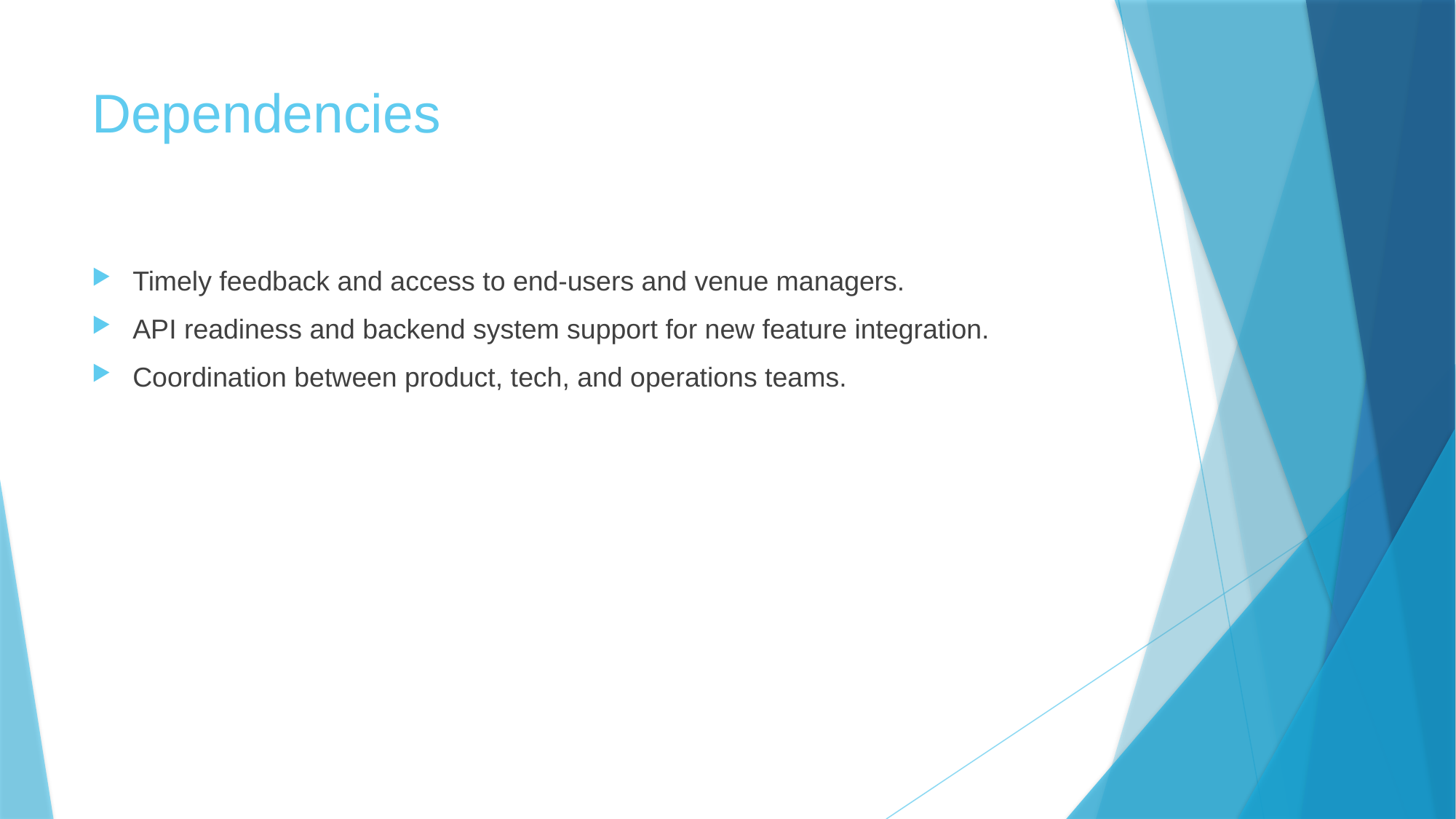

# Dependencies
Timely feedback and access to end-users and venue managers.
API readiness and backend system support for new feature integration.
Coordination between product, tech, and operations teams.